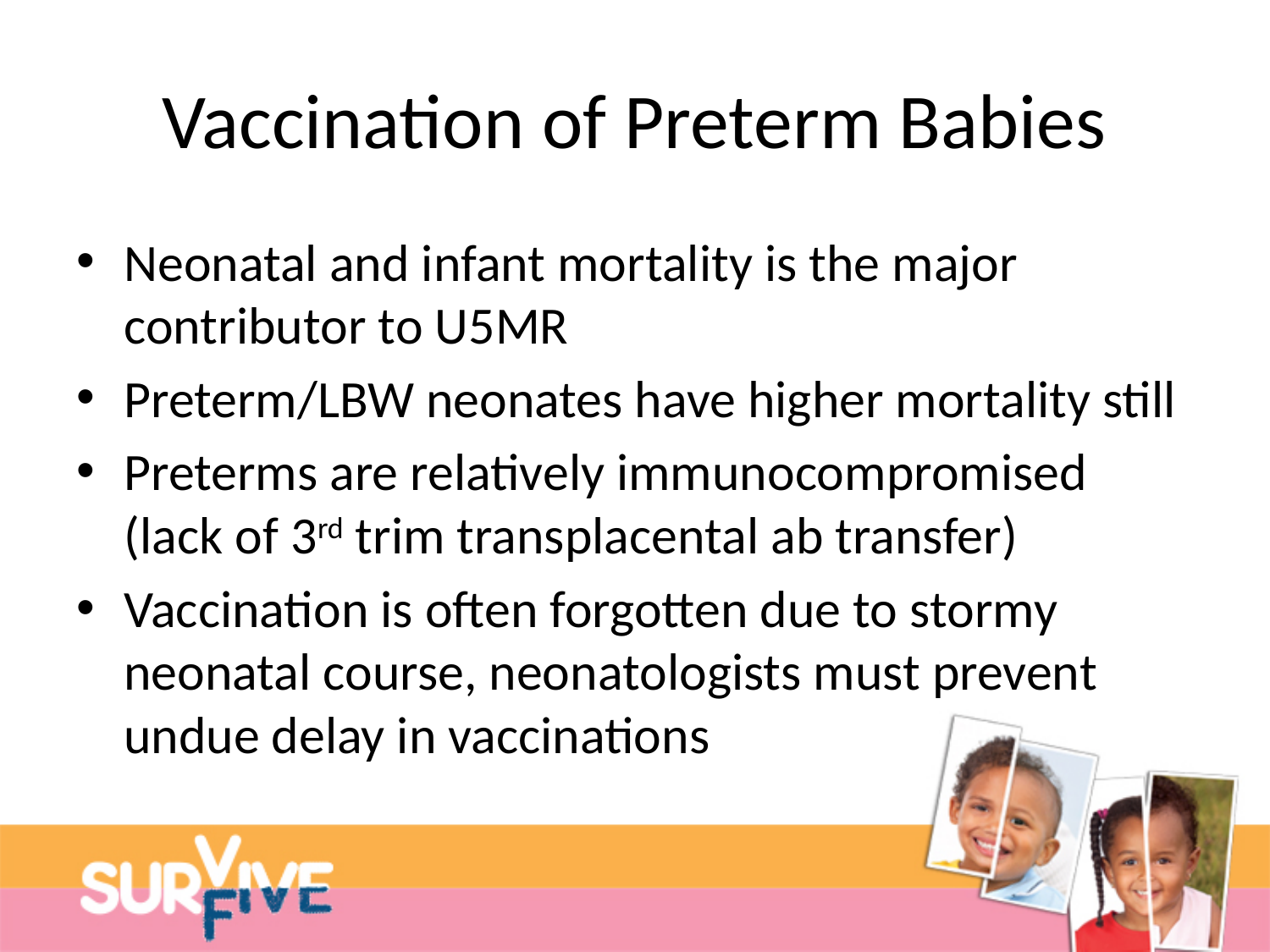

# Vaccination of Preterm Babies
Neonatal and infant mortality is the major contributor to U5MR
Preterm/LBW neonates have higher mortality still
Preterms are relatively immunocompromised (lack of 3rd trim transplacental ab transfer)
Vaccination is often forgotten due to stormy neonatal course, neonatologists must prevent undue delay in vaccinations